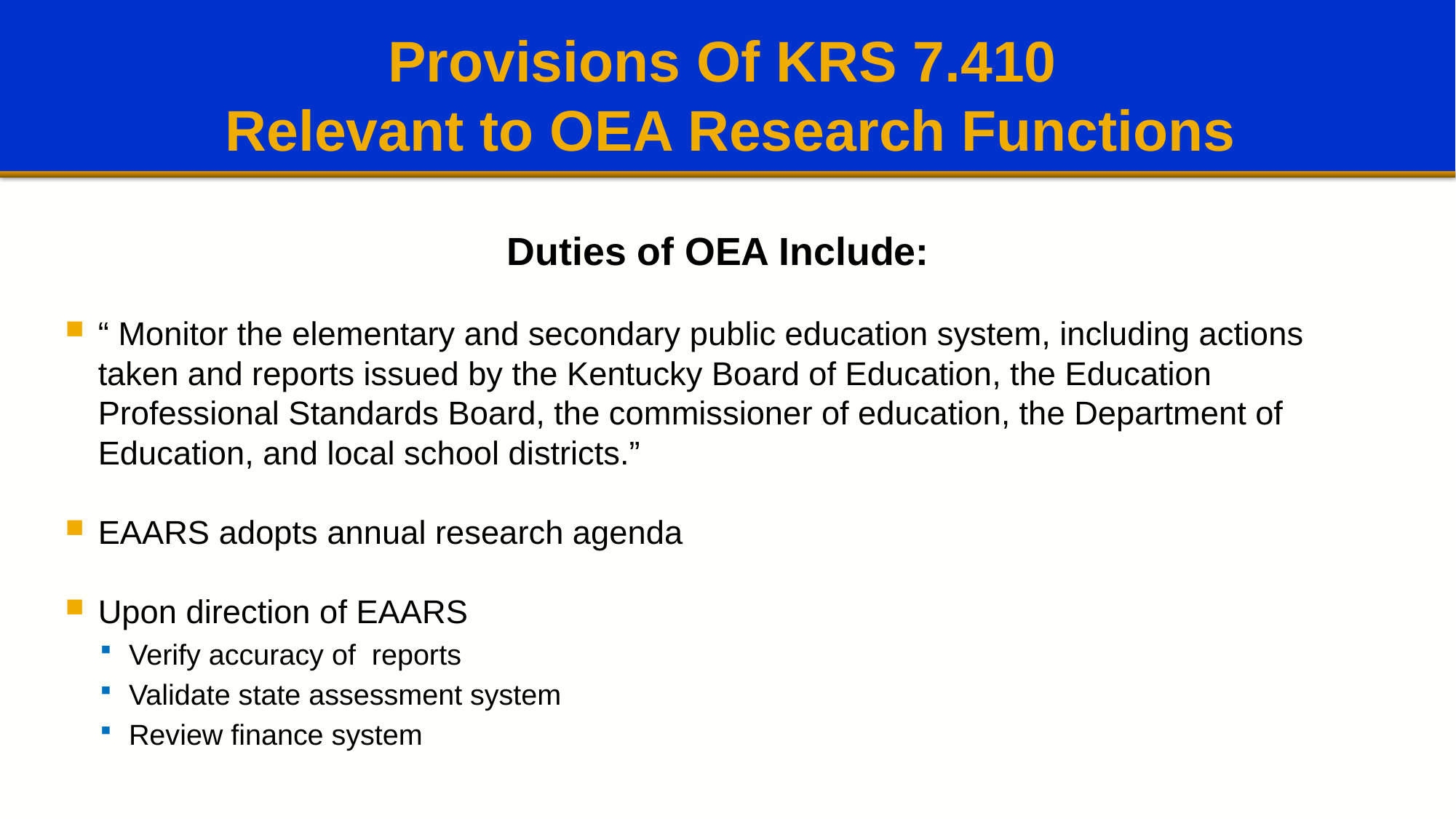

# Provisions Of KRS 7.410 Relevant to OEA Research Functions

Duties of OEA Include:

“ Monitor the elementary and secondary public education system, including actions taken and reports issued by the Kentucky Board of Education, the Education Professional Standards Board, the commissioner of education, the Department of Education, and local school districts.”

EAARS adopts annual research agenda

Upon direction of EAARS
Verify accuracy of  reports
Validate state assessment system
Review finance system